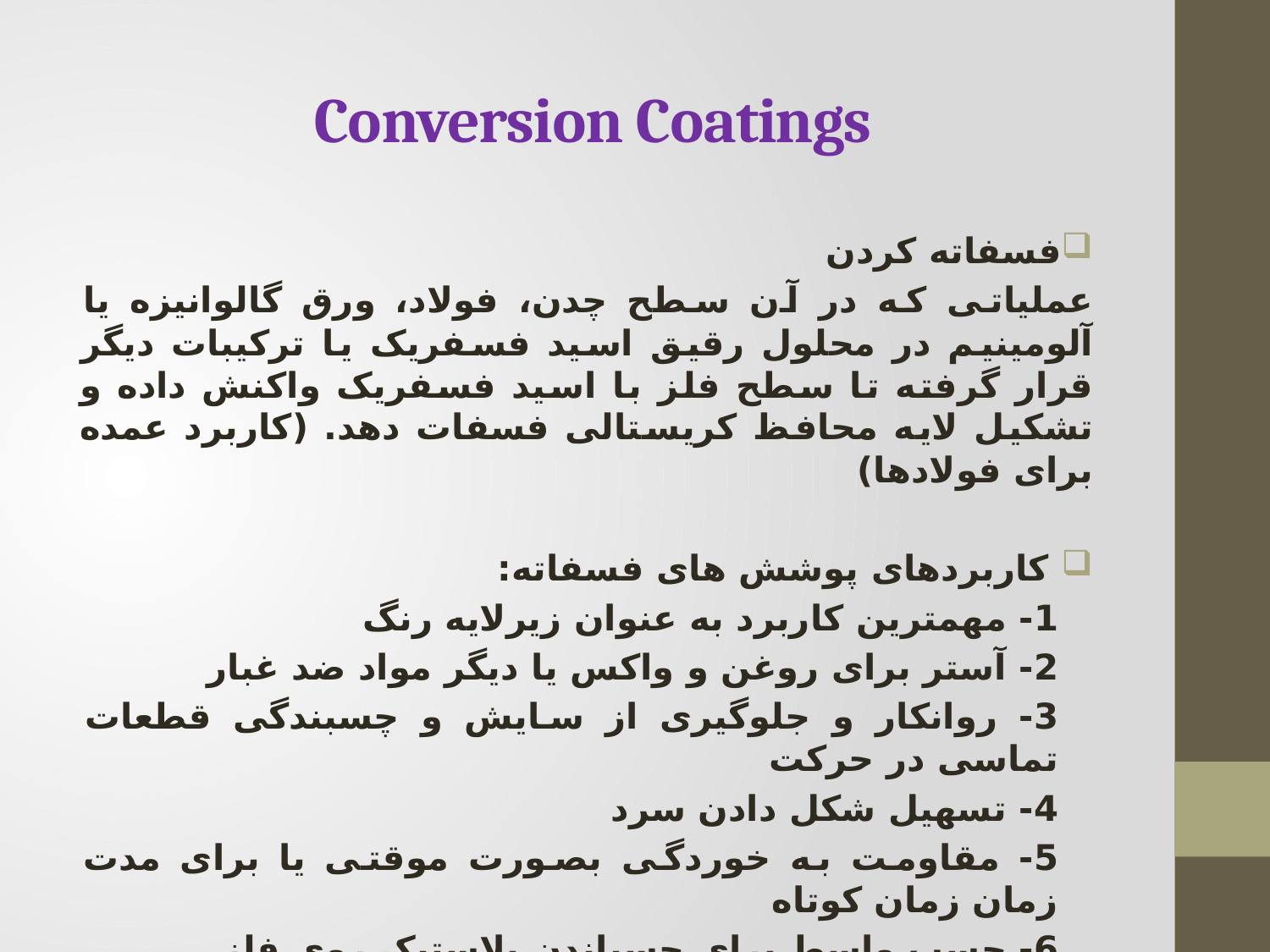

# Conversion Coatings
فسفاته کردن
عملیاتی که در آن سطح چدن، فولاد، ورق گالوانیزه یا آلومینیم در محلول رقیق اسید فسفریک یا ترکیبات دیگر قرار گرفته تا سطح فلز با اسید فسفریک واکنش داده و تشکیل لایه محافظ کریستالی فسفات دهد. (کاربرد عمده برای فولادها)

 کاربردهای پوشش های فسفاته:
1- مهمترین کاربرد به عنوان زیرلایه رنگ
2- آستر برای روغن و واکس یا دیگر مواد ضد غبار
3- روانکار و جلوگیری از سایش و چسبندگی قطعات تماسی در حرکت
4- تسهیل شکل دادن سرد
5- مقاومت به خوردگی بصورت موقتی یا برای مدت زمان زمان کوتاه
6- چسب واسط برای چسباندن پلاستیک روی فلز